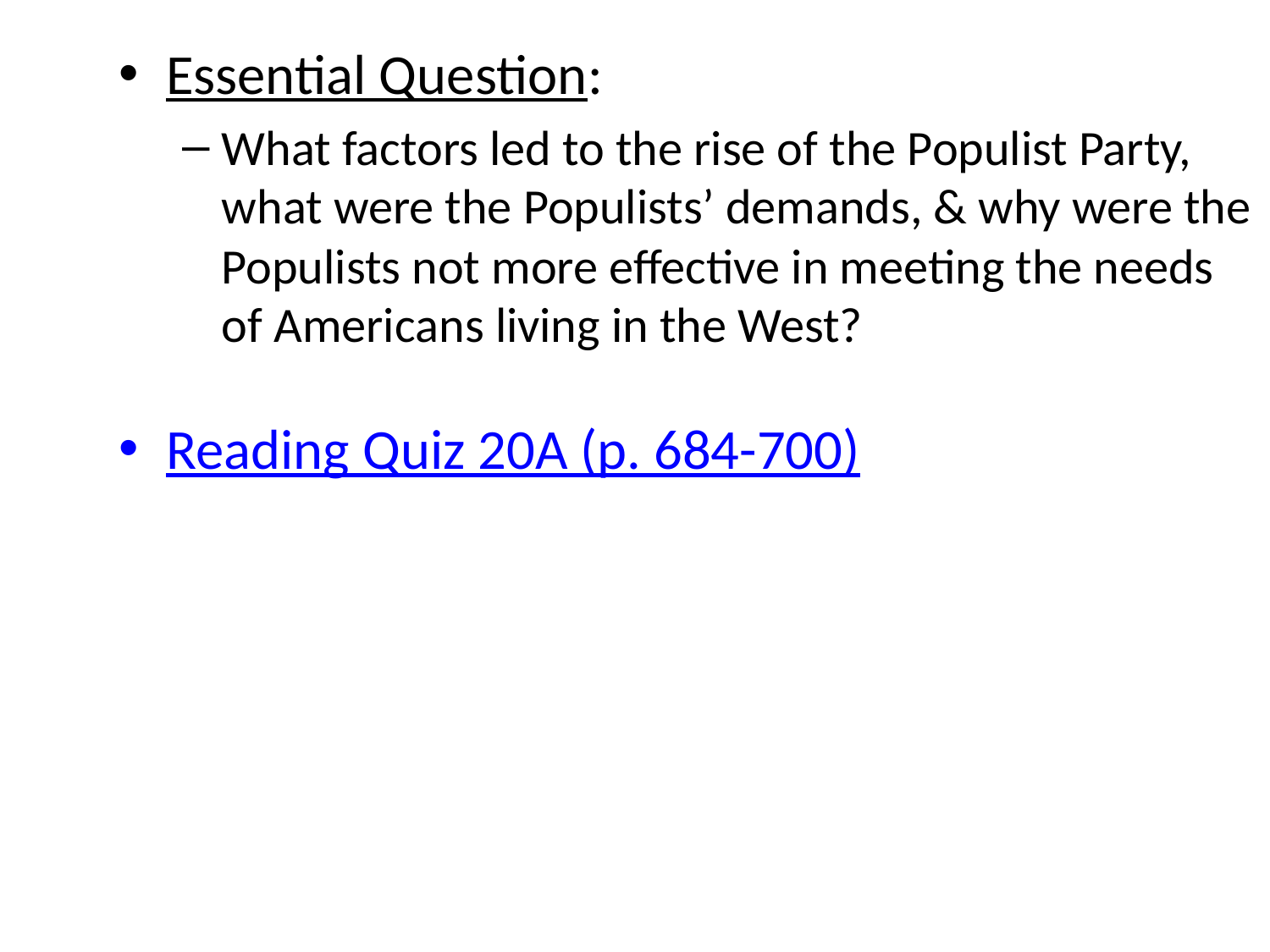

Essential Question:
What factors led to the rise of the Populist Party, what were the Populists’ demands, & why were the Populists not more effective in meeting the needs of Americans living in the West?

Reading Quiz 20A (p. 684-700)